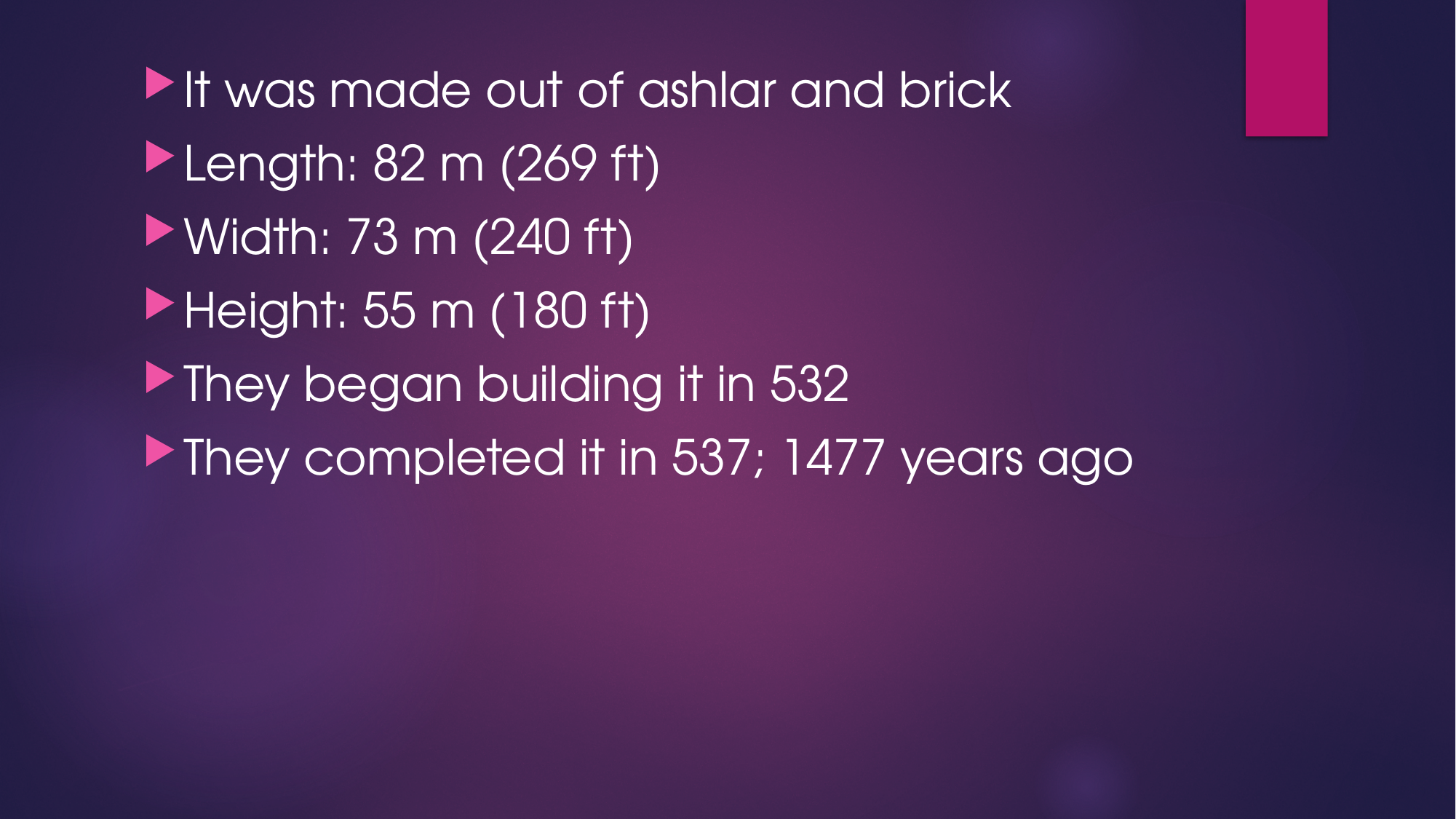

It was made out of ashlar and brick
Length: 82 m (269 ft)
Width: 73 m (240 ft)
Height: 55 m (180 ft)
They began building it in 532
They completed it in 537; 1477 years ago